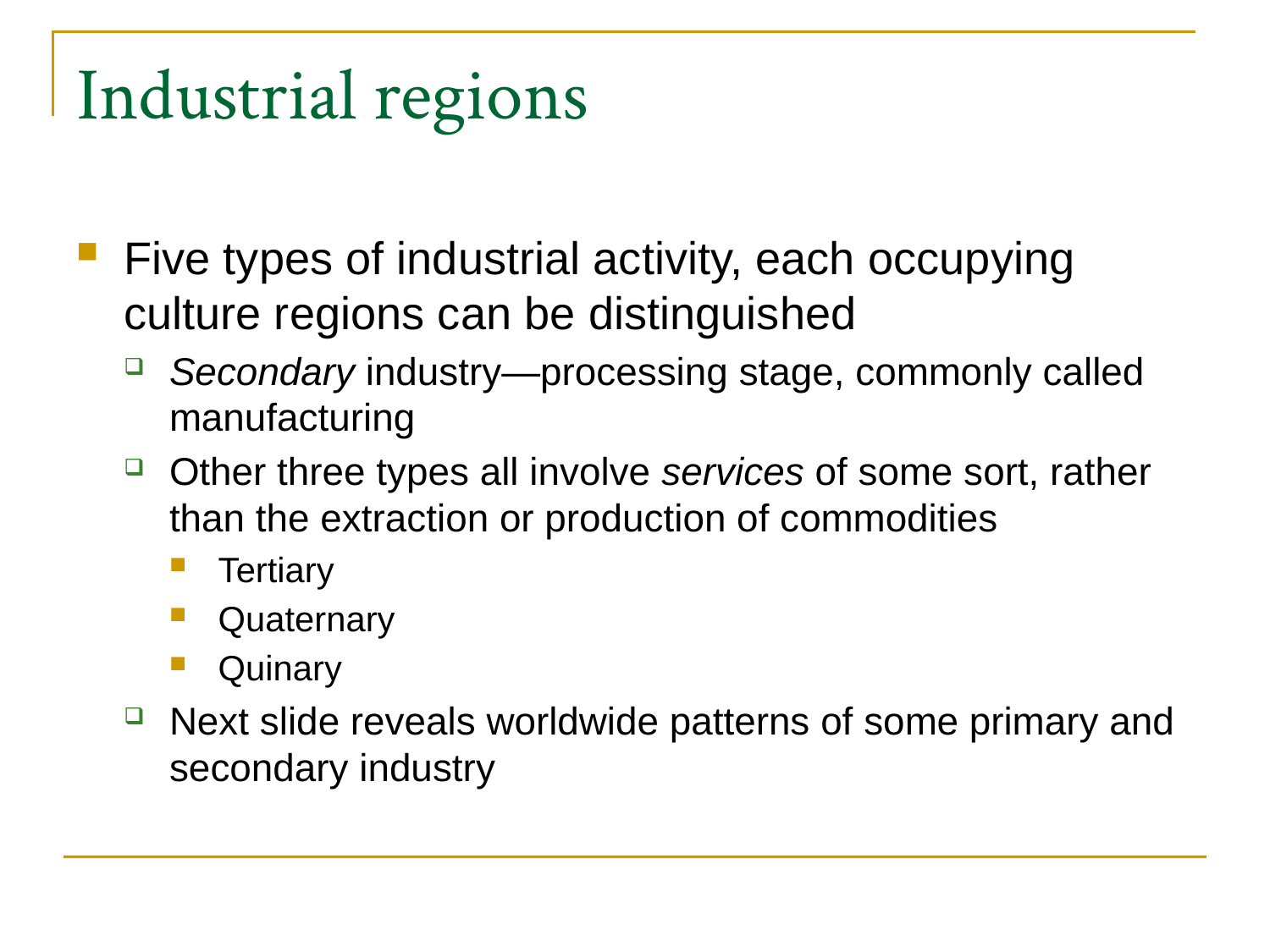

# Industrial regions
Five types of industrial activity, each occupying culture regions can be distinguished
Secondary industry—processing stage, commonly called manufacturing
Other three types all involve services of some sort, rather than the extraction or production of commodities
Tertiary
Quaternary
Quinary
Next slide reveals worldwide patterns of some primary and secondary industry